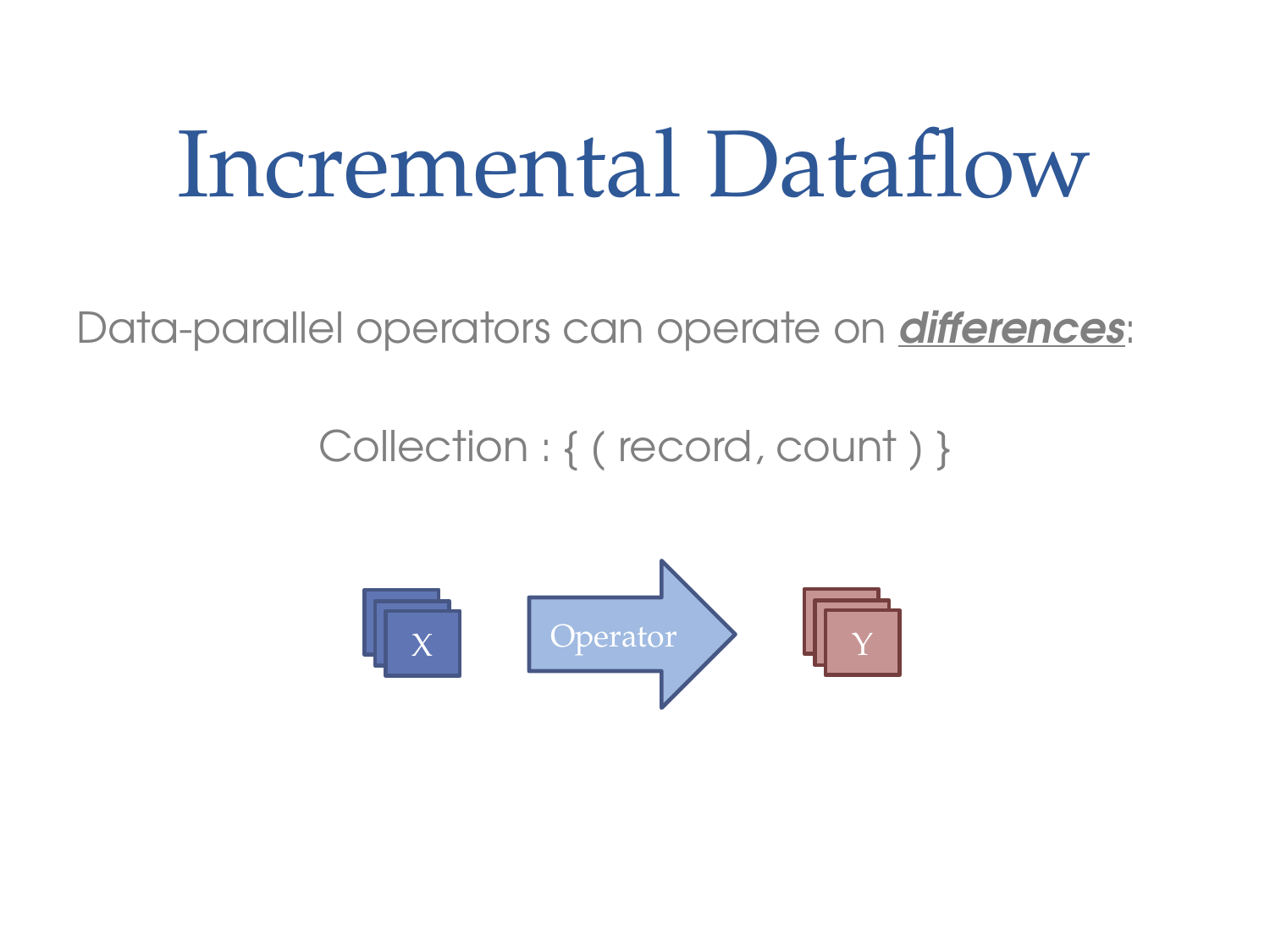

# Incremental Dataflow

Data-parallel operators can operate on differences:

Collection : { ( record, count ) }
Operator

Y

X